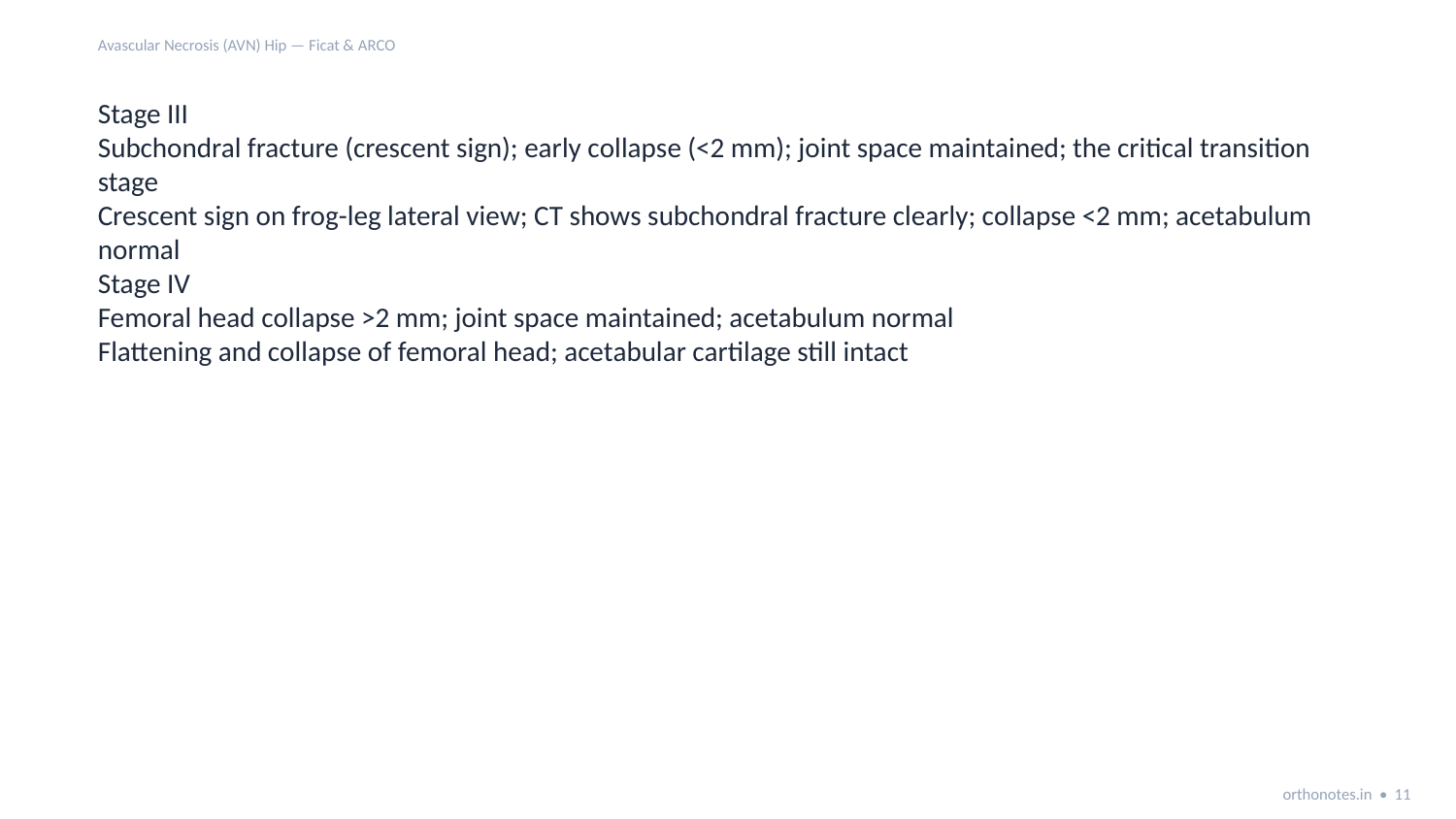

Avascular Necrosis (AVN) Hip — Ficat & ARCO
Stage III
Subchondral fracture (crescent sign); early collapse (<2 mm); joint space maintained; the critical transition stage
Crescent sign on frog-leg lateral view; CT shows subchondral fracture clearly; collapse <2 mm; acetabulum normal
Stage IV
Femoral head collapse >2 mm; joint space maintained; acetabulum normal
Flattening and collapse of femoral head; acetabular cartilage still intact
orthonotes.in  •  11